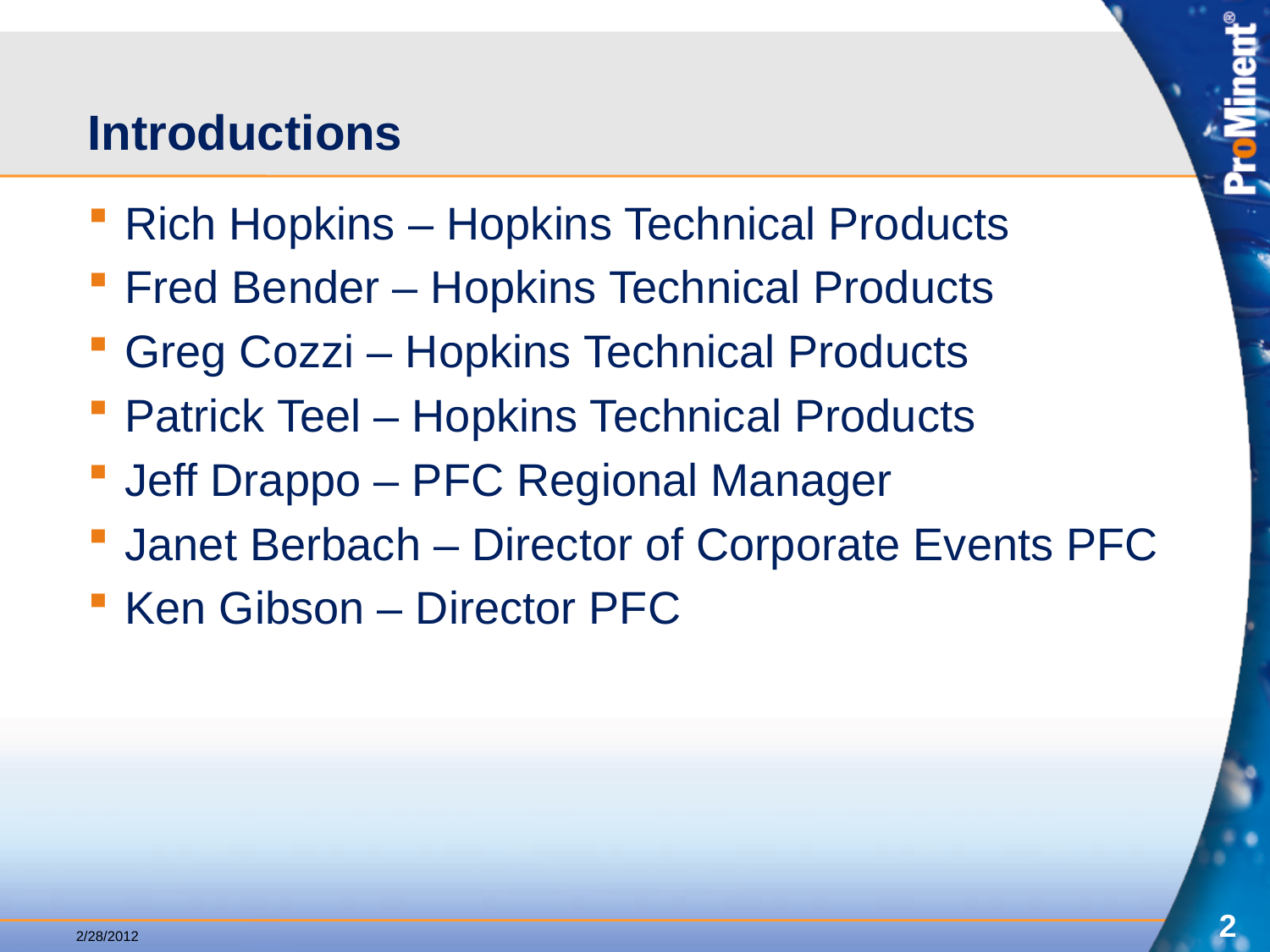

# Introductions
Rich Hopkins – Hopkins Technical Products
Fred Bender – Hopkins Technical Products
Greg Cozzi – Hopkins Technical Products
Patrick Teel – Hopkins Technical Products
Jeff Drappo – PFC Regional Manager
Janet Berbach – Director of Corporate Events PFC
Ken Gibson – Director PFC